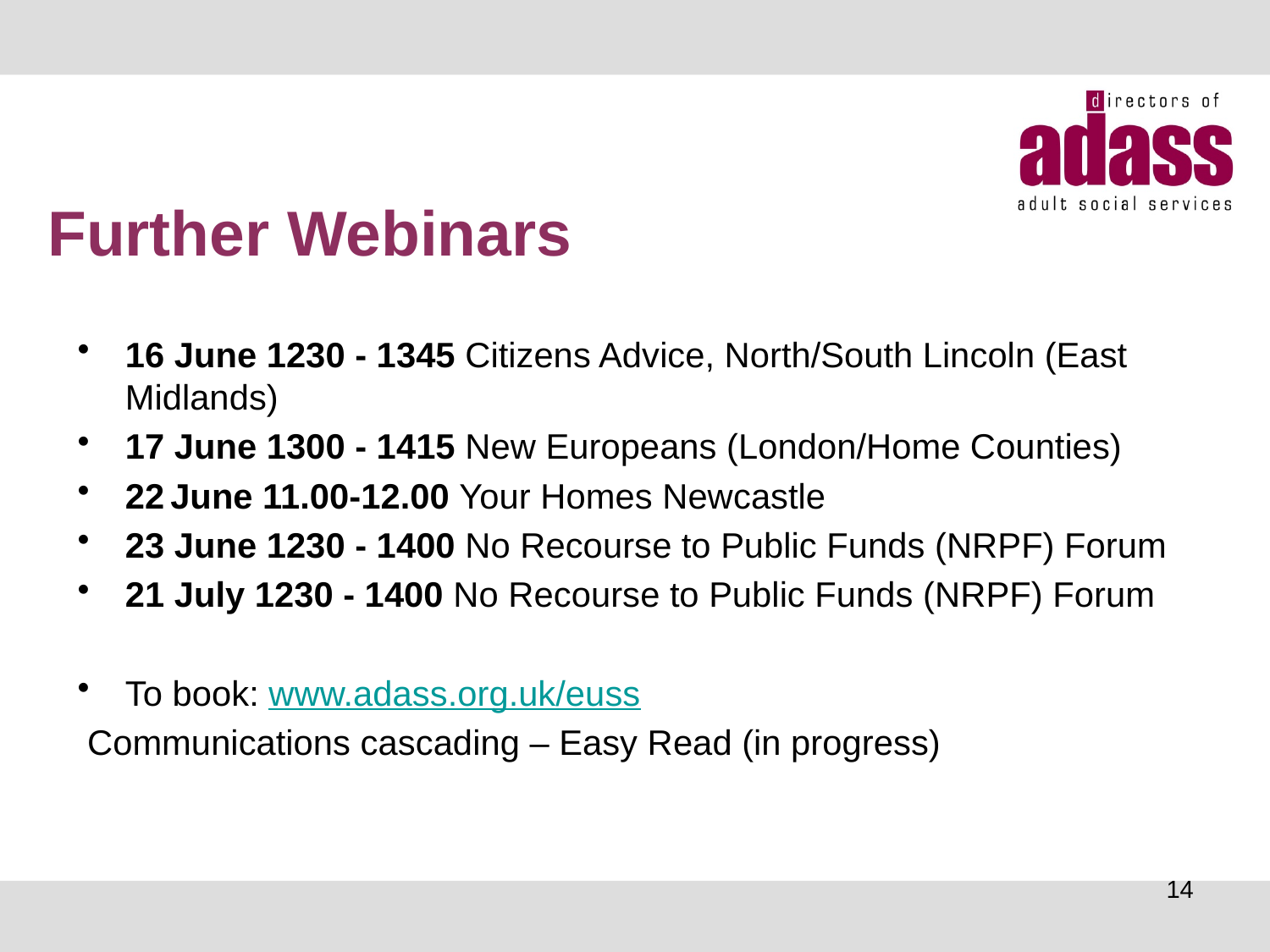

# Further Webinars
16 June 1230 - 1345 Citizens Advice, North/South Lincoln (East Midlands)
17 June 1300 - 1415 New Europeans (London/Home Counties)
22 June 11.00-12.00 Your Homes Newcastle
23 June 1230 - 1400 No Recourse to Public Funds (NRPF) Forum
21 July 1230 - 1400 No Recourse to Public Funds (NRPF) Forum

To book: www.adass.org.uk/euss
 Communications cascading – Easy Read (in progress)

14